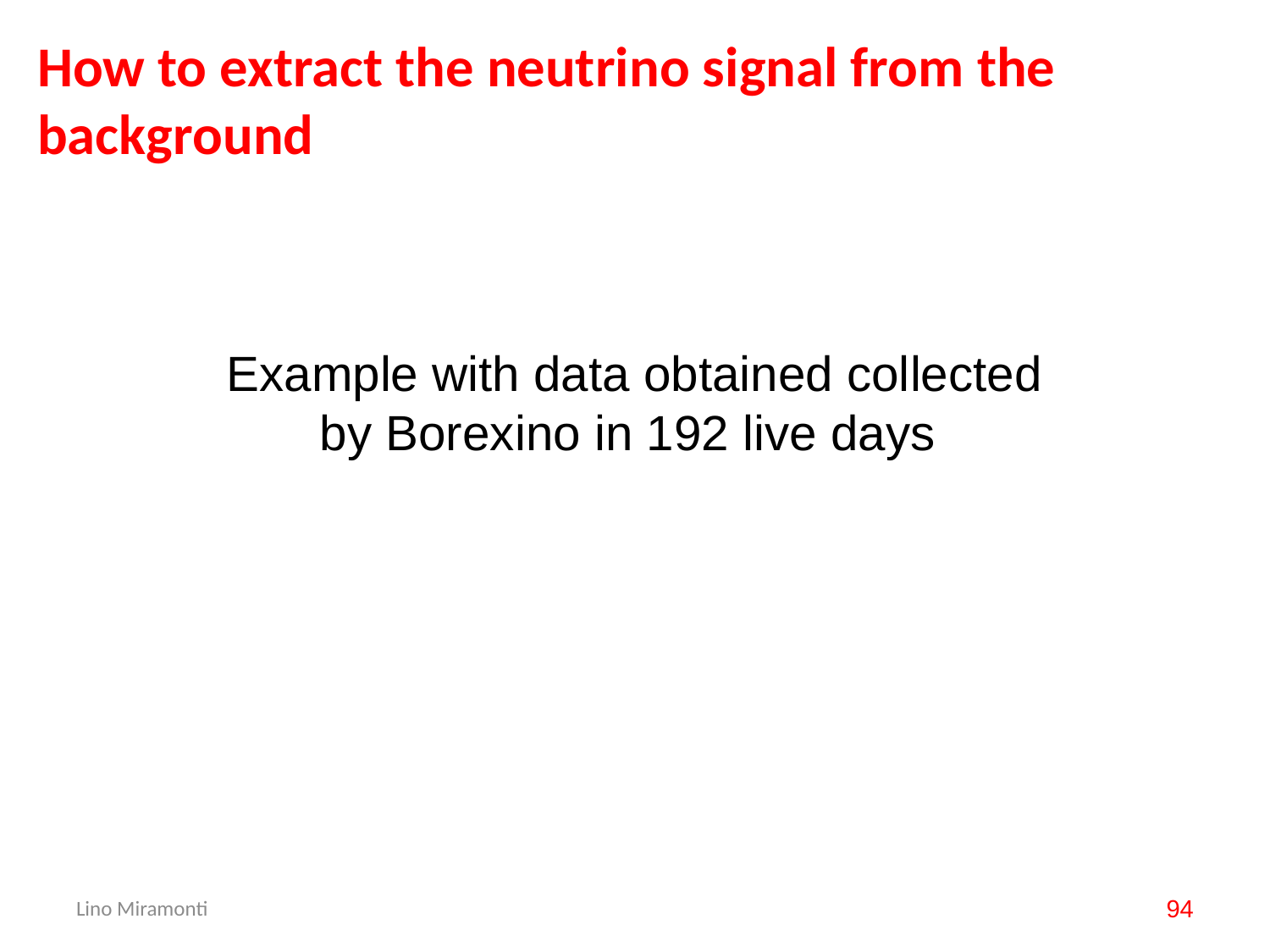

How to extract the neutrino signal from the background
Example with data obtained collected by Borexino in 192 live days
Lino Miramonti
94